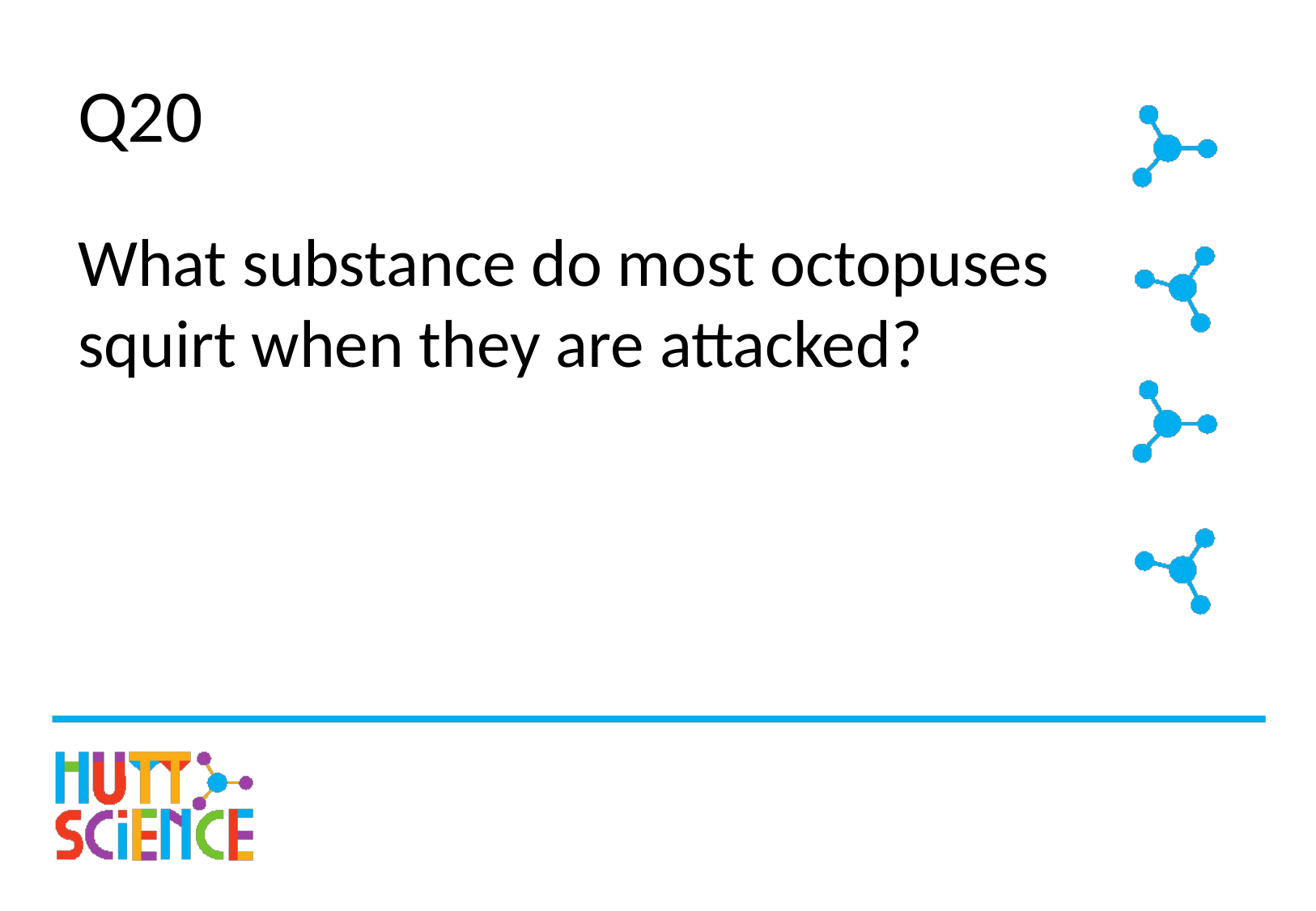

# Q20
What substance do most octopuses squirt when they are attacked?